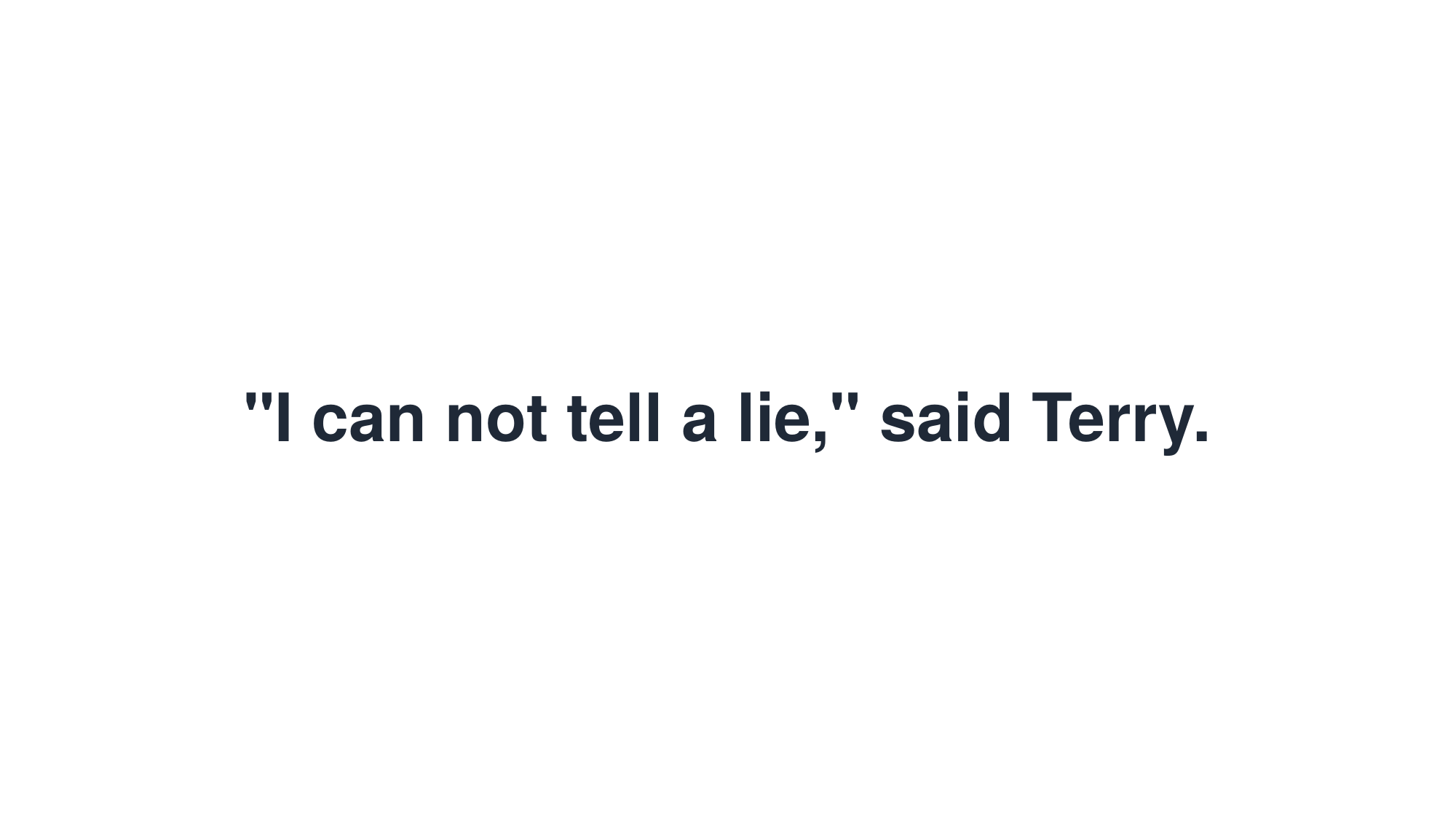

"I can not tell a lie," said Terry.